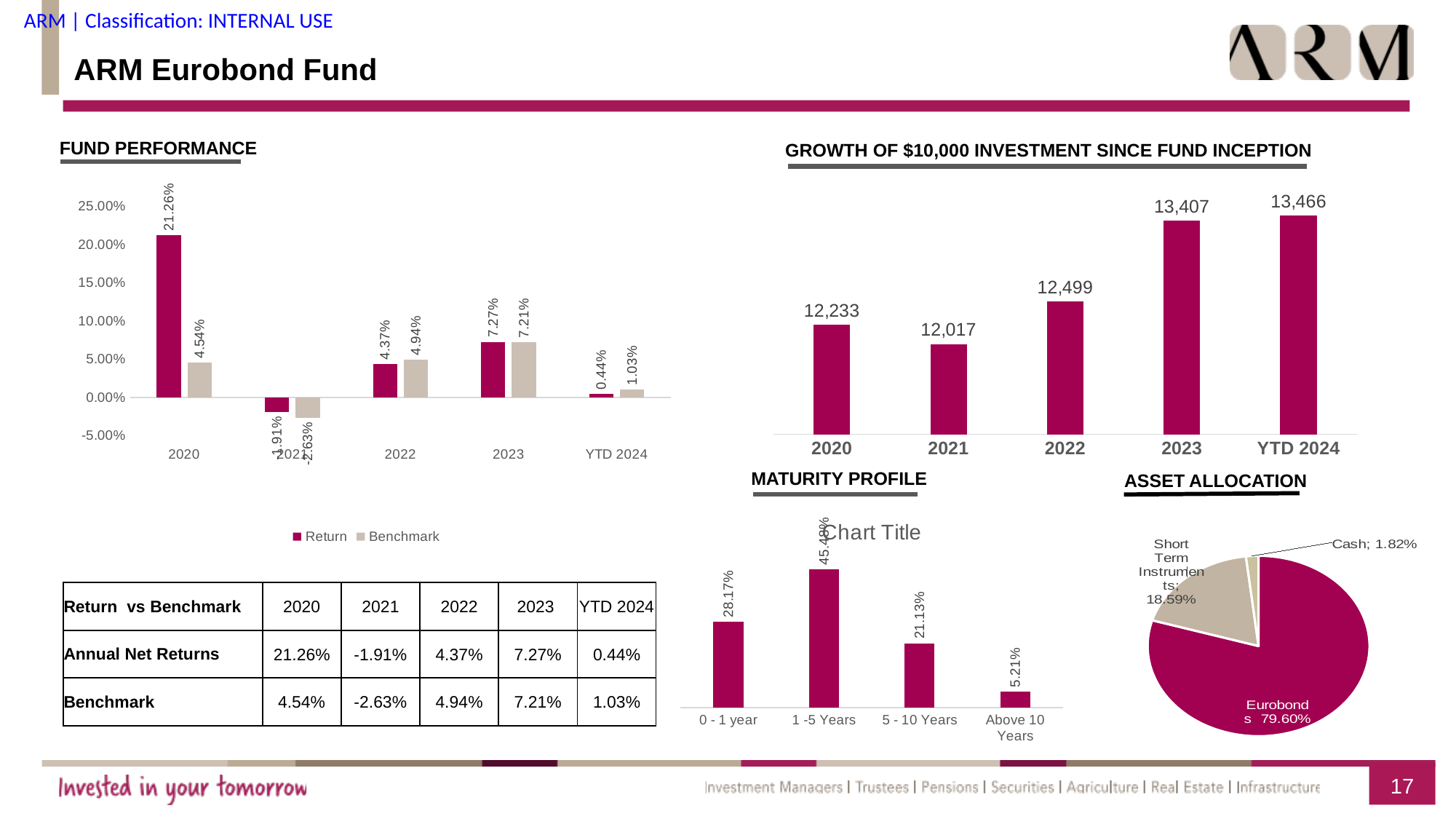

ARM Eurobond Fund

FUND PERFORMANCE
GROWTH OF $10,000 INVESTMENT SINCE FUND INCEPTION

### Chart

| Category |  |
|---|---|
| 2020 | 12233.0 |
| 2021 | 12017.0 |
| 2022 | 12499.0 |
| 2023 | 13407.0 |
| YTD 2024 | 13466.0 |

### Chart

| Category | Return | Benchmark |
|---|---|---|
| 2020 | 0.2126 | 0.0454 |
| 2021 | -0.0191 | -0.0263 |
| 2022 | 0.0437 | 0.0494 |
| 2023 | 0.0727 | 0.0721 |
| YTD 2024 | 0.0044 | 0.0103 |
MATURITY PROFILE
ASSET ALLOCATION

### Chart:

| Category |  |
|---|---|
| 0 - 1 year | 0.281745109998259 |
| 1 -5 Years | 0.45482731024291956 |
| 5 - 10 Years | 0.21128144234942905 |
| Above 10 Years | 0.05214613740939212 |

### Chart

| Category |  |
|---|---|
| Eurobonds | 0.7959499999999999 |
| Short Term Instruments | 0.18586 |
| Cash | 0.0182 |
| Return vs Benchmark | 2020 | 2021 | 2022 | 2023 | YTD 2024 |
| --- | --- | --- | --- | --- | --- |
| Annual Net Returns | 21.26% | -1.91% | 4.37% | 7.27% | 0.44% |
| Benchmark | 4.54% | -2.63% | 4.94% | 7.21% | 1.03% |
17